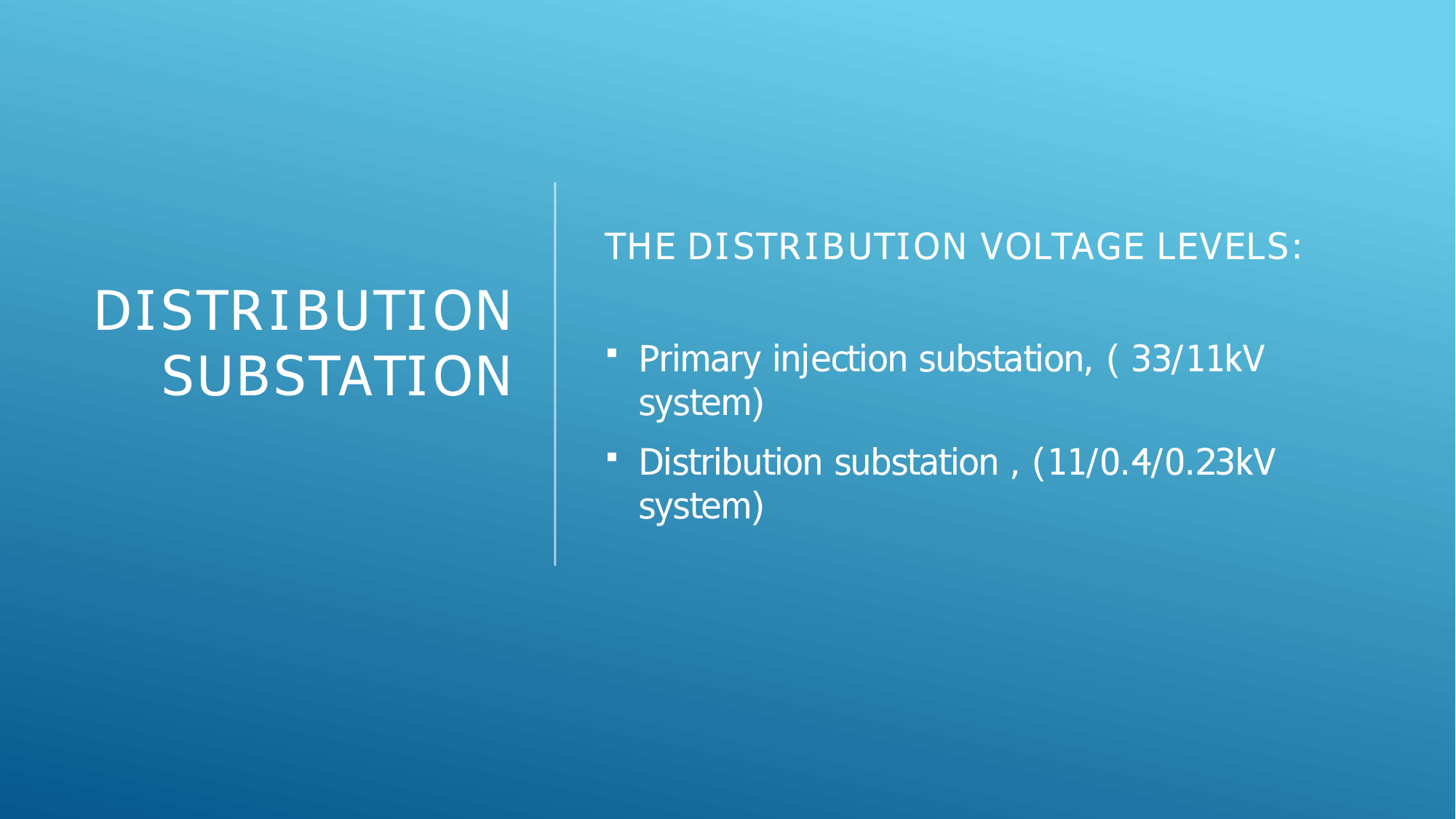

# DISTRIBUTION SUBSTATION

THE DISTRIBUTION VOLTAGE LEVELS:

Primary injection substation, ( 33/11kV system)
Distribution substation , (11/0.4/0.23kV system)